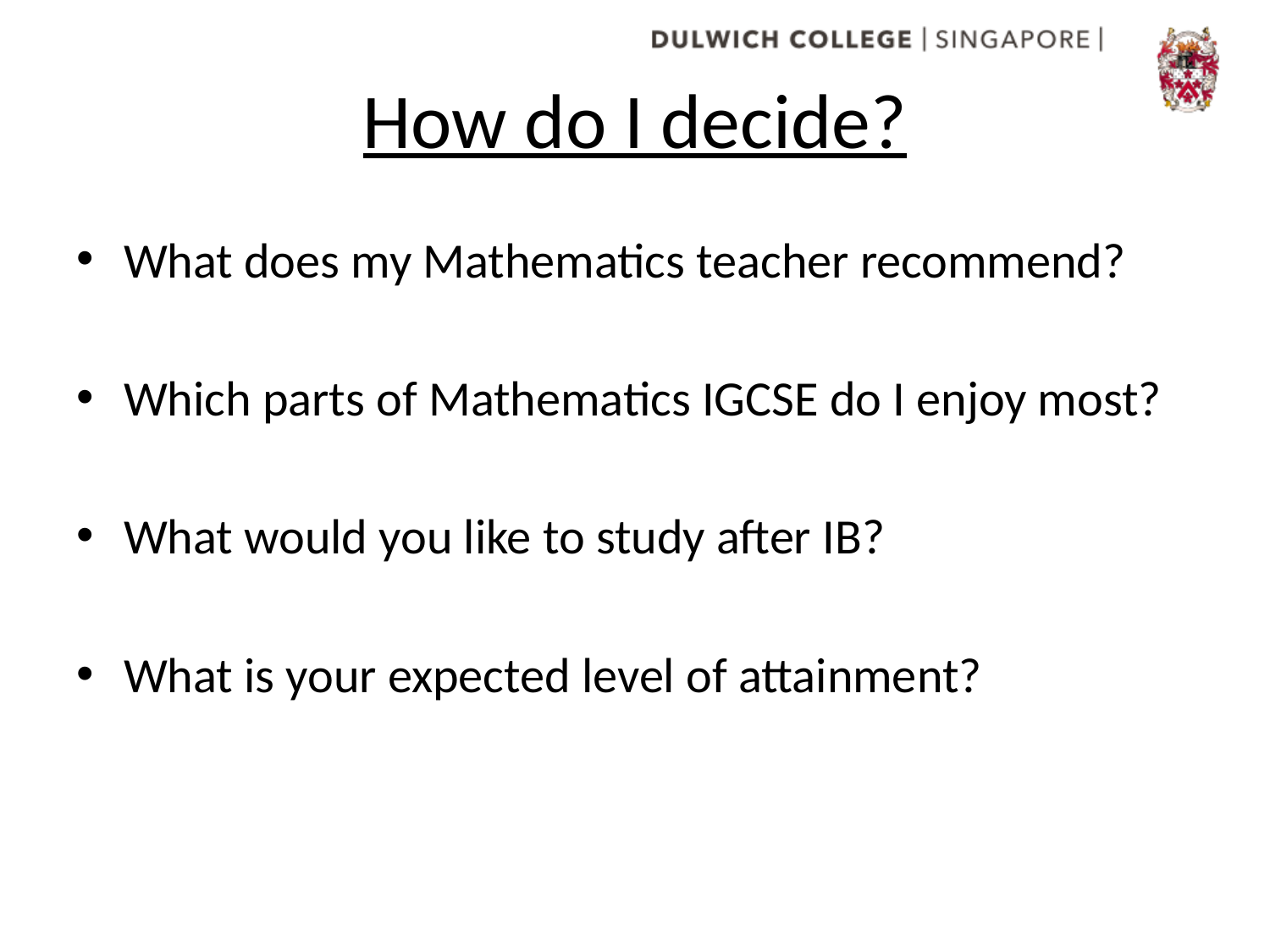

# How do I decide?
What does my Mathematics teacher recommend?

Which parts of Mathematics IGCSE do I enjoy most?

What would you like to study after IB?

What is your expected level of attainment?